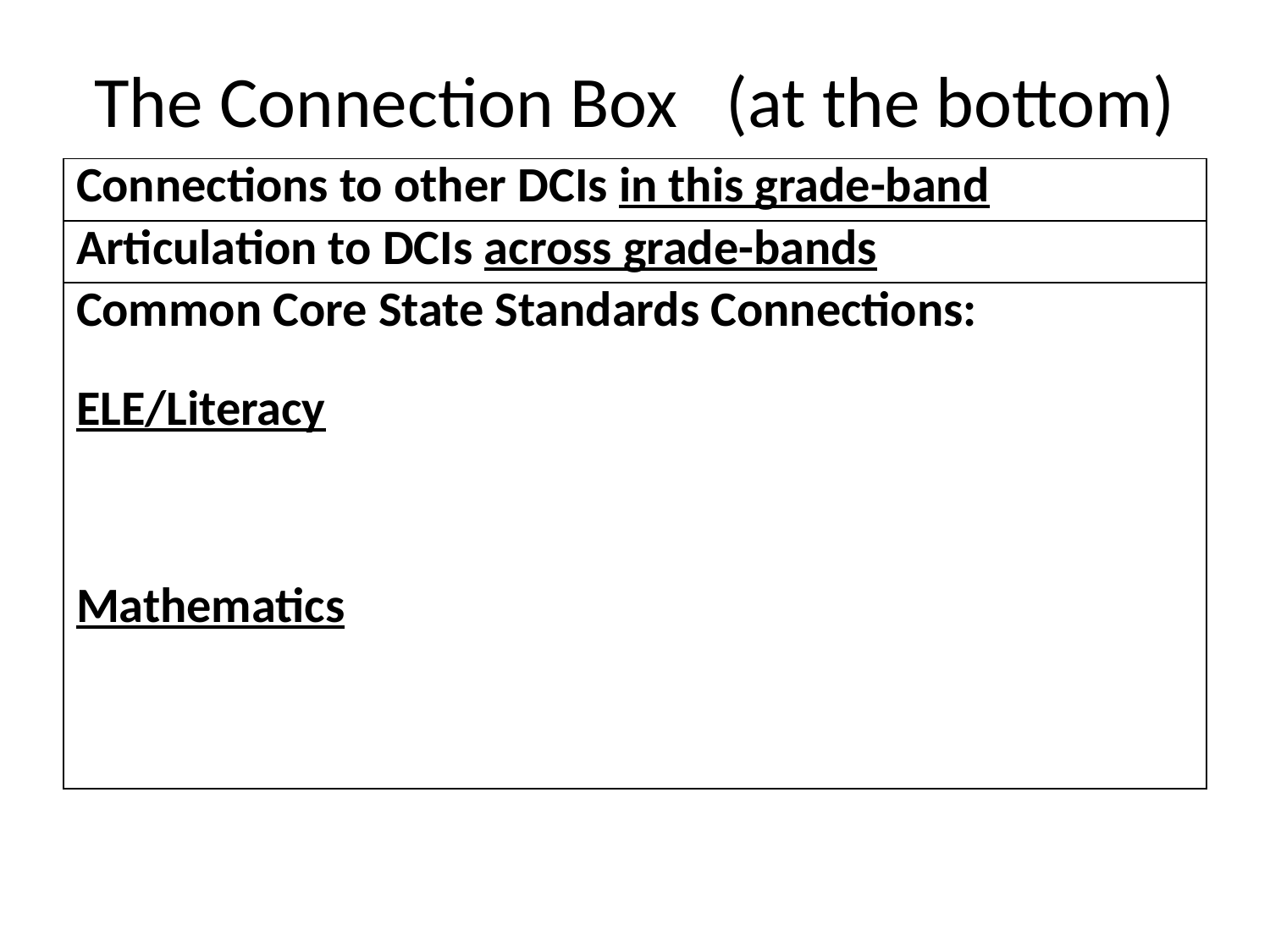

# The Connection Box   (at the bottom)
| Connections to other DCIs in this grade-band |
| --- |
| Articulation to DCIs across grade-bands |
| Common Core State Standards Connections: ELE/Literacy Mathematics |